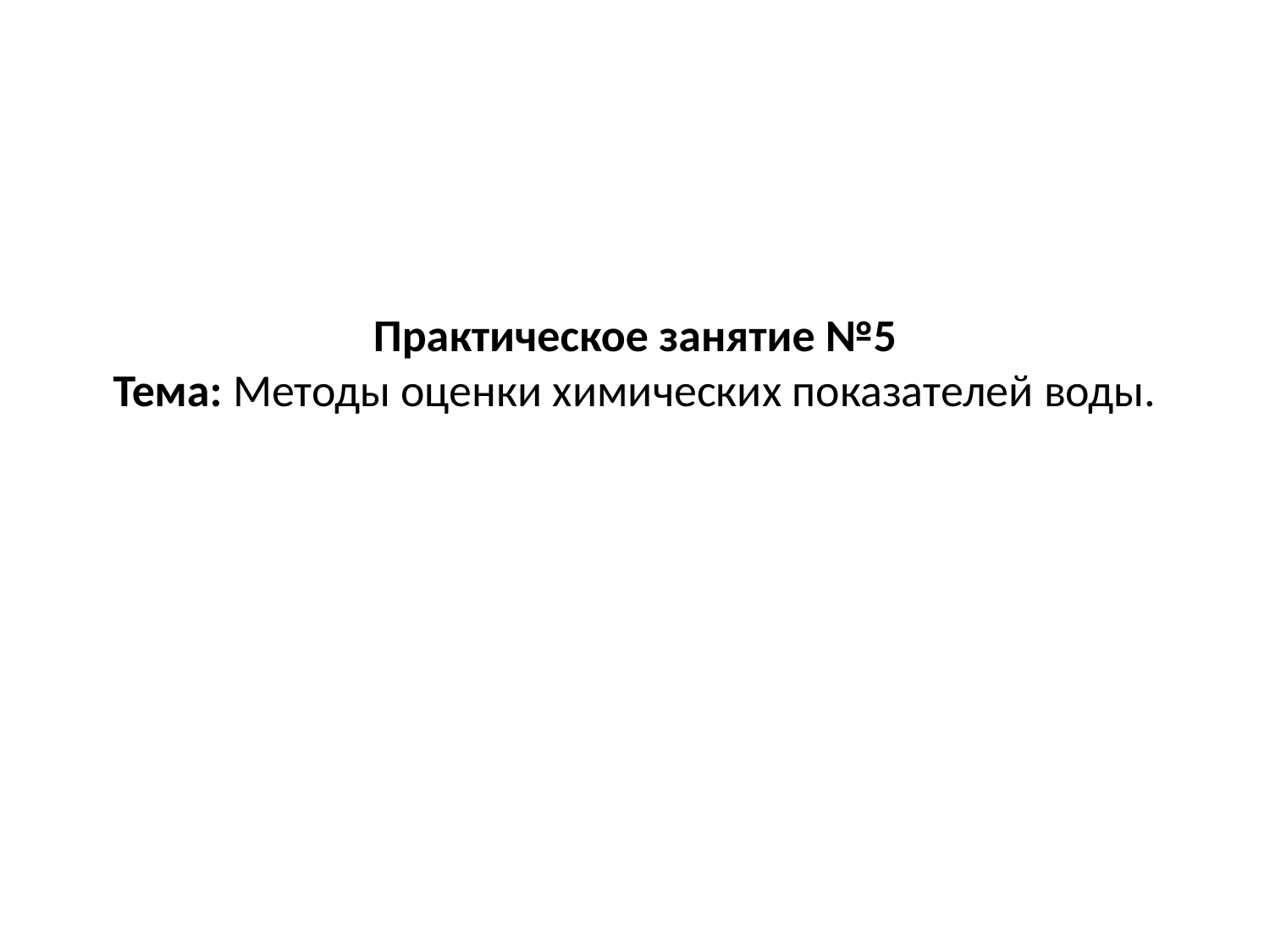

# Практическое занятие №5 Тема: Методы оценки химических показателей воды.